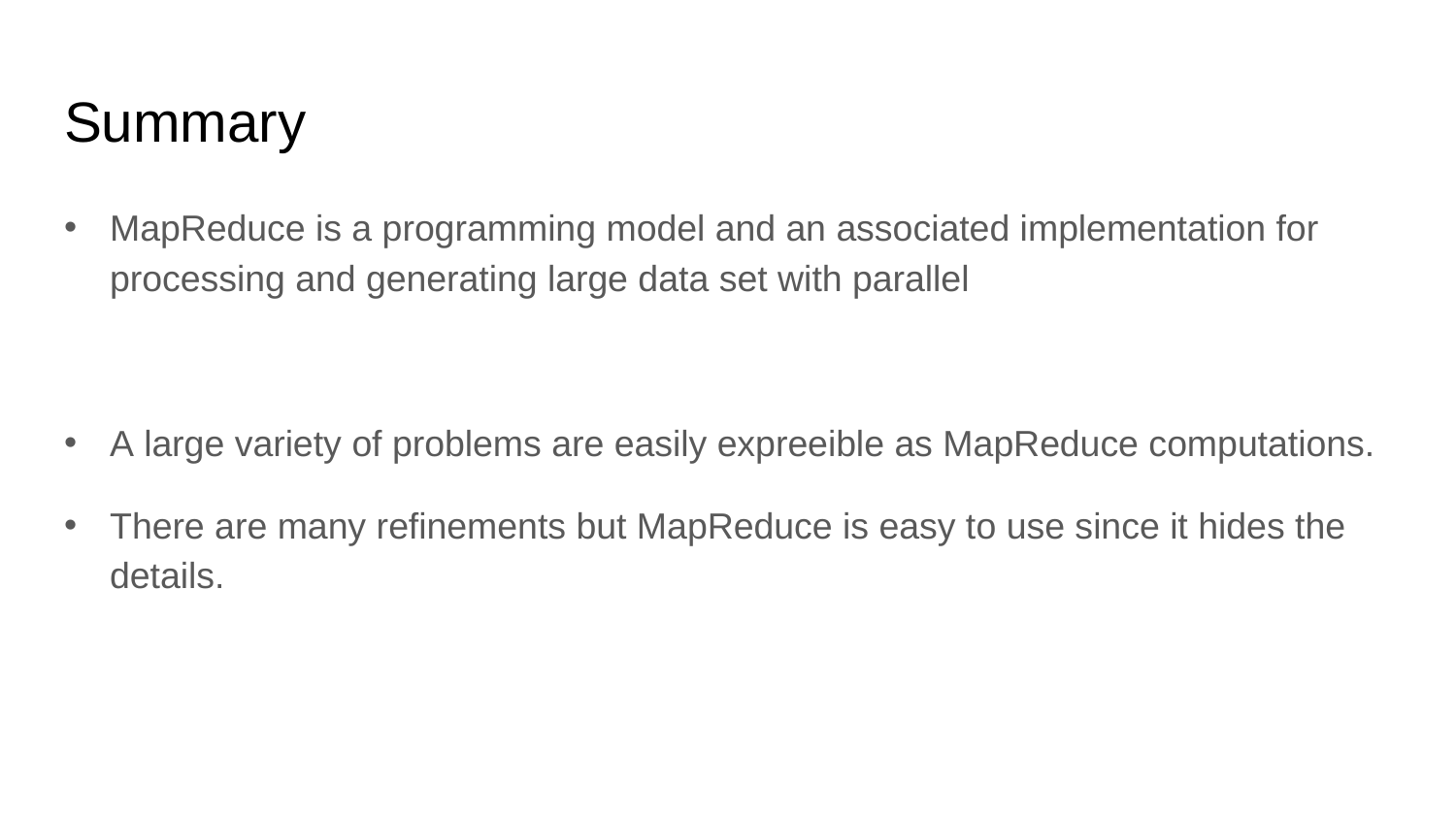

# Summary
MapReduce is a programming model and an associated implementation for processing and generating large data set with parallel

A large variety of problems are easily expreeible as MapReduce computations.
There are many refinements but MapReduce is easy to use since it hides the details.